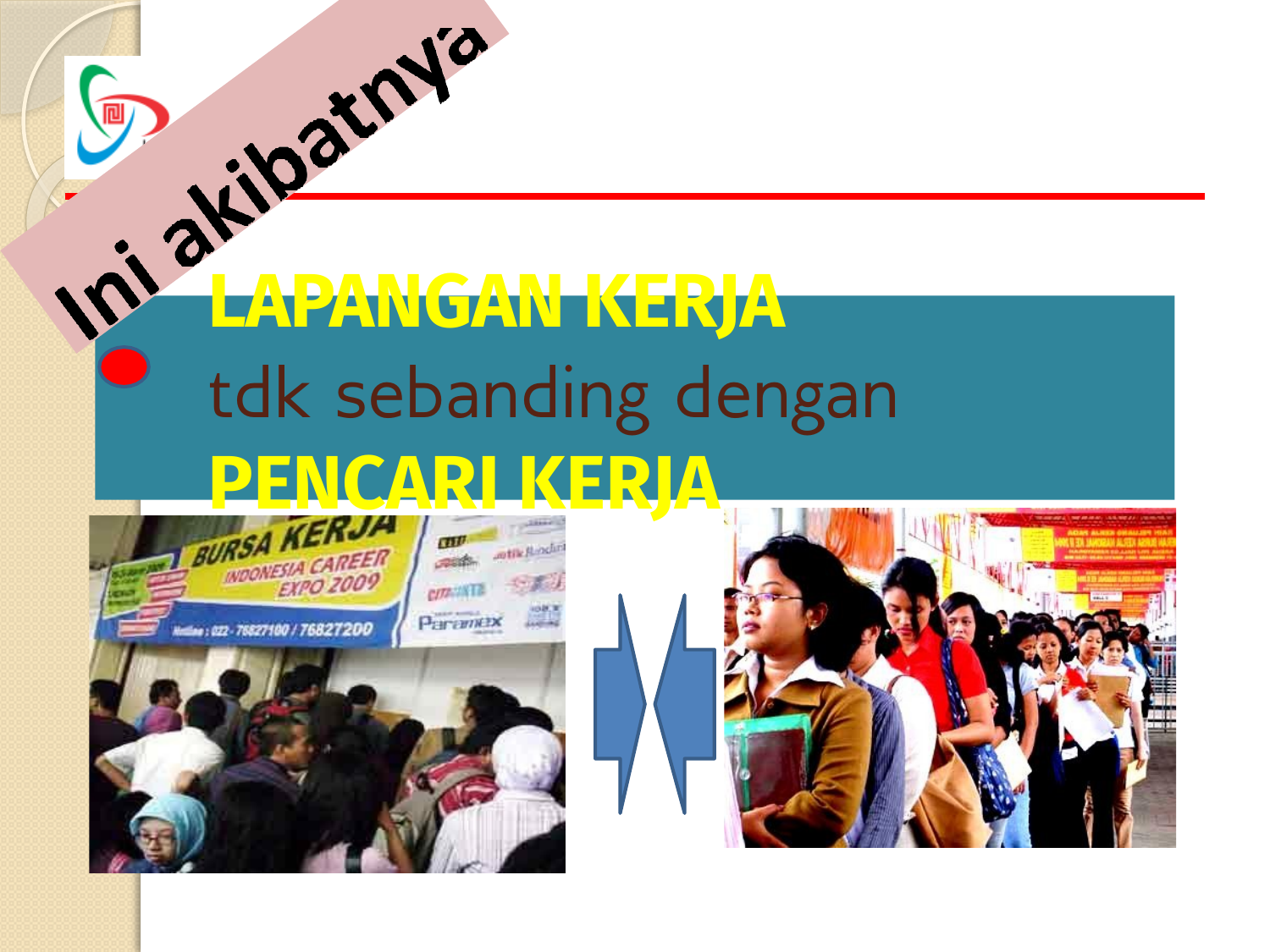

# LAPANGAN KERJA tdk sebanding dengan
PENCARI KERJA